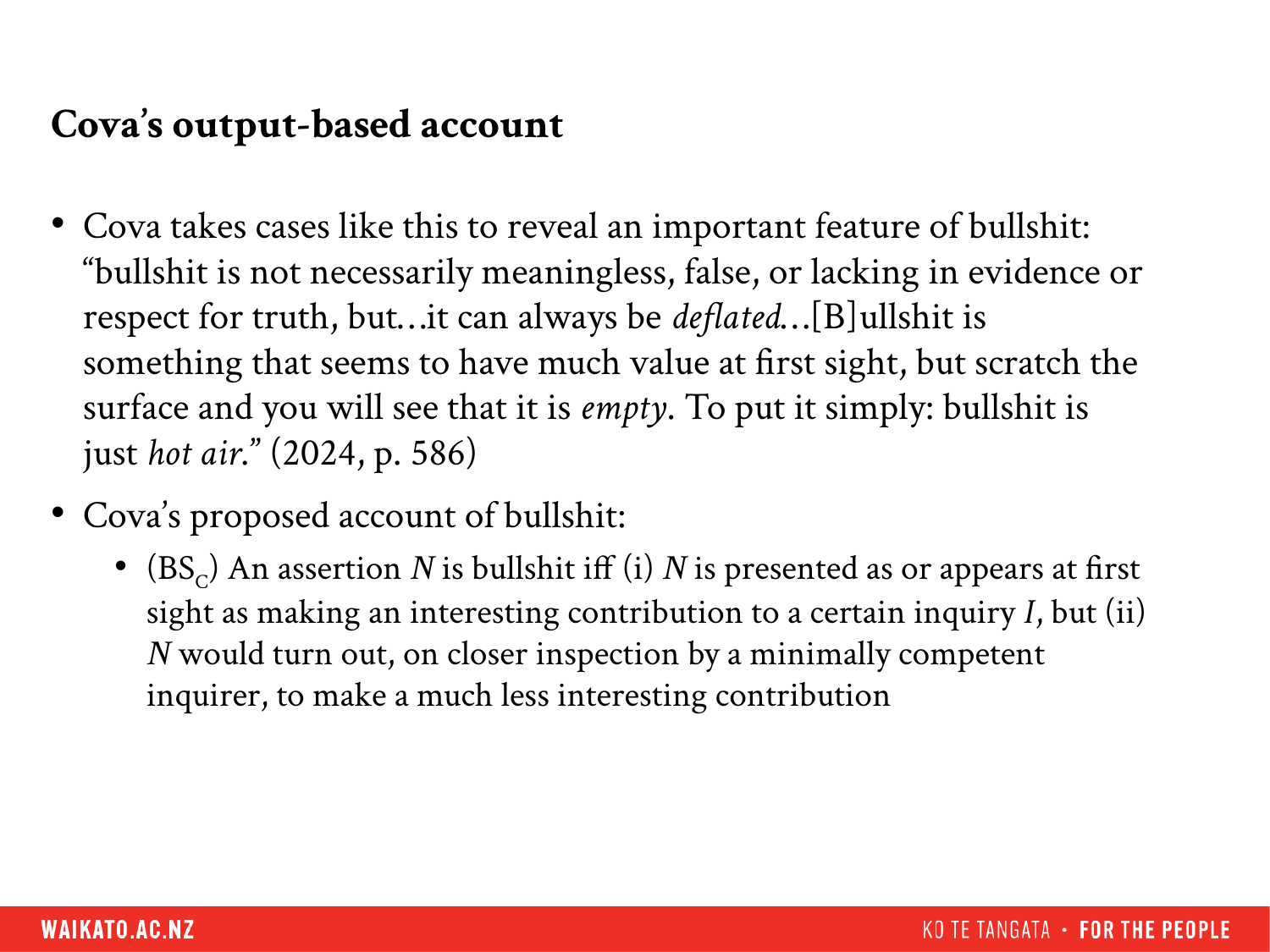

# Cova’s output-based account
Cova takes cases like this to reveal an important feature of bullshit: “bullshit is not necessarily meaningless, false, or lacking in evidence or respect for truth, but…it can always be deflated…[B]ullshit is something that seems to have much value at first sight, but scratch the surface and you will see that it is empty. To put it simply: bullshit is just hot air.” (2024, p. 586)
Cova’s proposed account of bullshit:
(BSC) An assertion N is bullshit iff (i) N is presented as or appears at first sight as making an interesting contribution to a certain inquiry I, but (ii) N would turn out, on closer inspection by a minimally competent inquirer, to make a much less interesting contribution